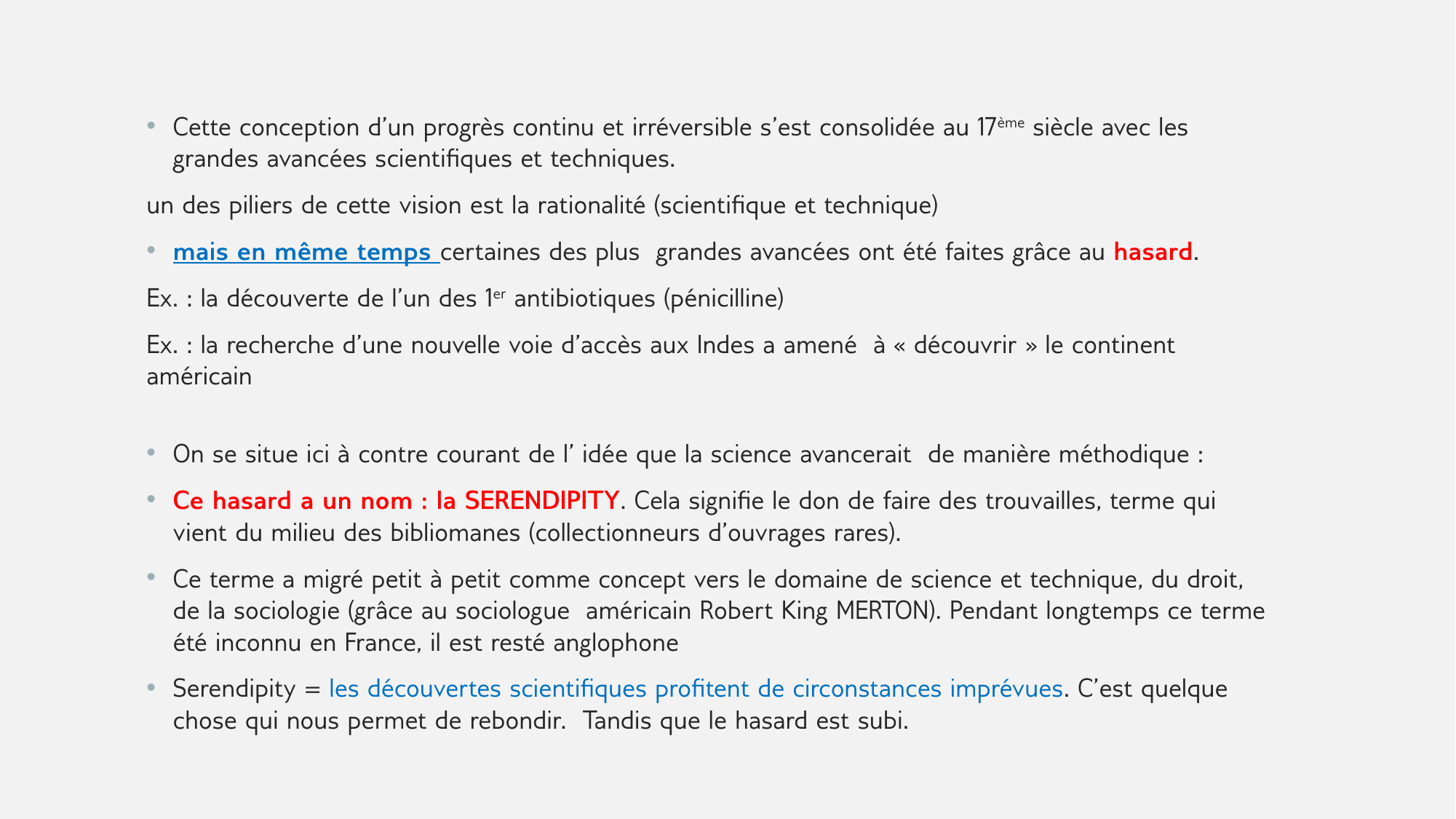

Cette conception d’un progrès continu et irréversible s’est consolidée au 17ème siècle avec les grandes avancées scientifiques et techniques.
un des piliers de cette vision est la rationalité (scientifique et technique)
mais en même temps certaines des plus  grandes avancées ont été faites grâce au hasard.
Ex. : la découverte de l’un des 1er antibiotiques (pénicilline)
Ex. : la recherche d’une nouvelle voie d’accès aux Indes a amené  à « découvrir » le continent américain
On se situe ici à contre courant de l’ idée que la science avancerait  de manière méthodique :
Ce hasard a un nom : la SERENDIPITY. Cela signifie le don de faire des trouvailles, terme qui vient du milieu des bibliomanes (collectionneurs d’ouvrages rares).
Ce terme a migré petit à petit comme concept vers le domaine de science et technique, du droit, de la sociologie (grâce au sociologue  américain Robert King MERTON). Pendant longtemps ce terme été inconnu en France, il est resté anglophone
Serendipity = les découvertes scientifiques profitent de circonstances imprévues. C’est quelque chose qui nous permet de rebondir.  Tandis que le hasard est subi.